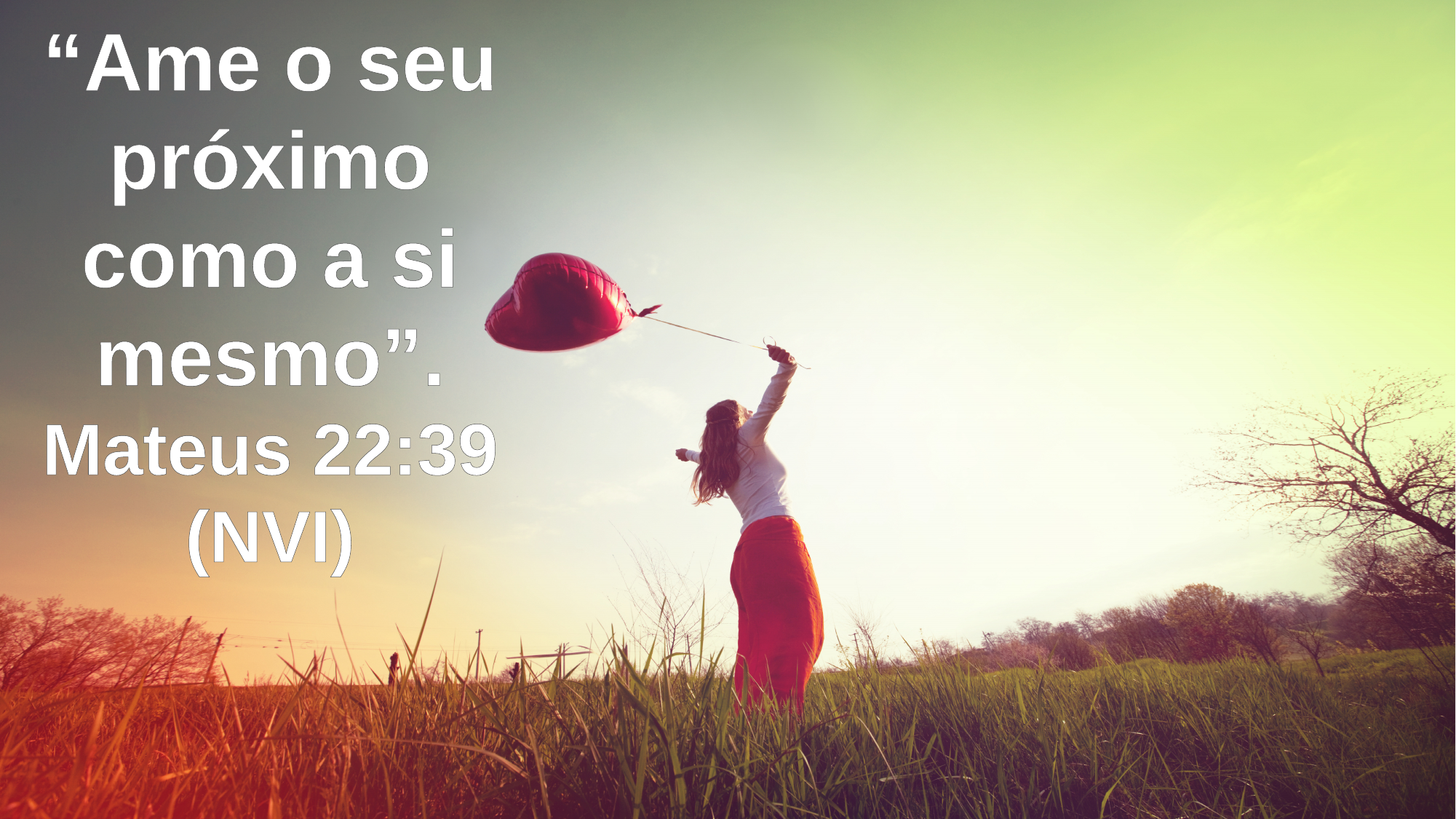

“Ame o seu próximo como a si mesmo”.
Mateus 22:39 (NVI)